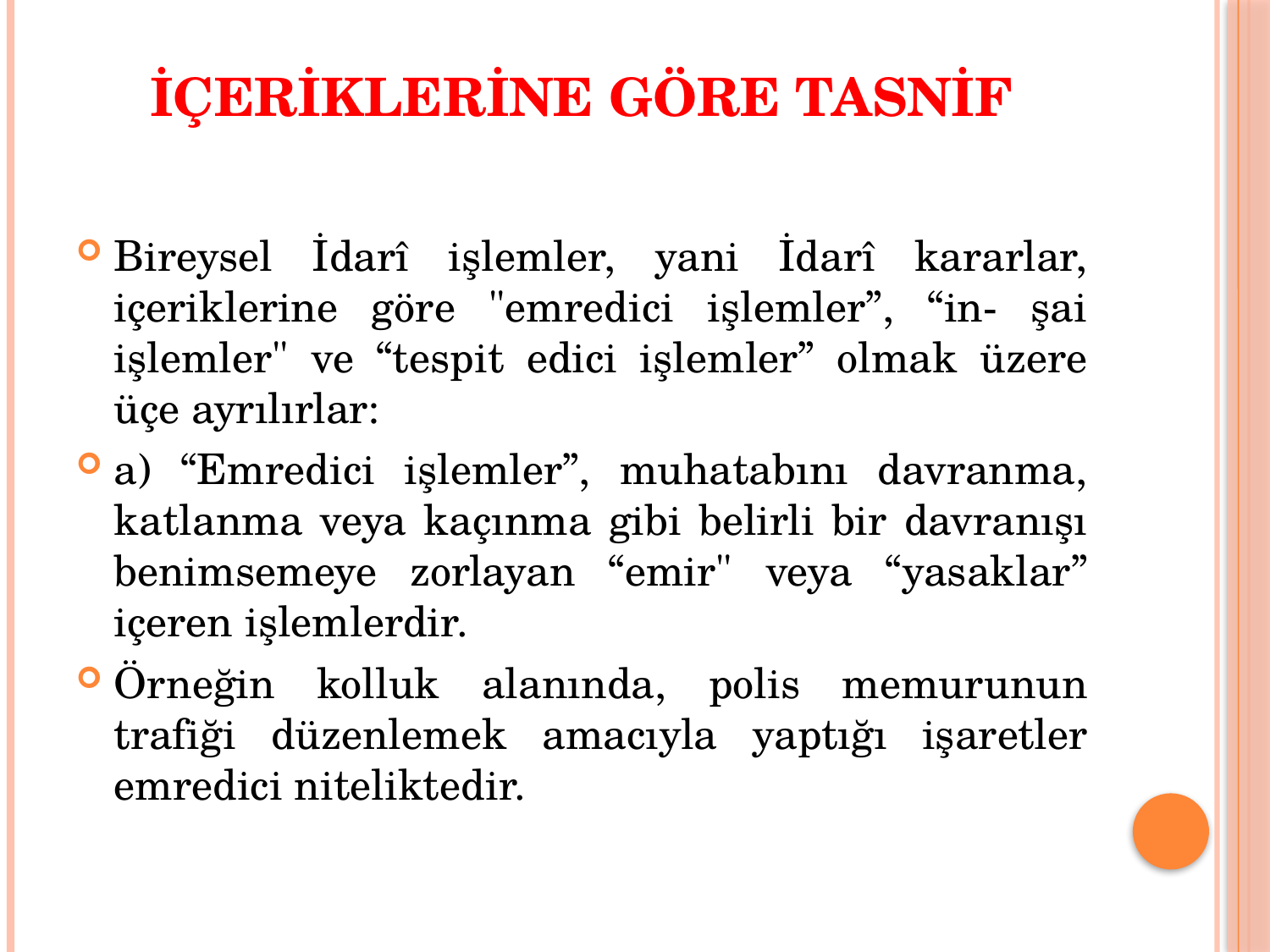

# İçeriklerine Göre Tasnif
Bireysel İdarî işlemler, yani İdarî kararlar, içeriklerine göre "emredici işlemler”, “in- şai işlemler" ve “tespit edici işlemler” olmak üzere üçe ayrılırlar:
a) “Emredici işlemler”, muhatabını davranma, katlanma veya kaçınma gibi belirli bir davranışı benimsemeye zorlayan “emir" veya “yasaklar” içeren işlemlerdir.
Örneğin kolluk alanında, polis memurunun trafiği düzenlemek amacıyla yaptığı işaretler emredici niteliktedir.